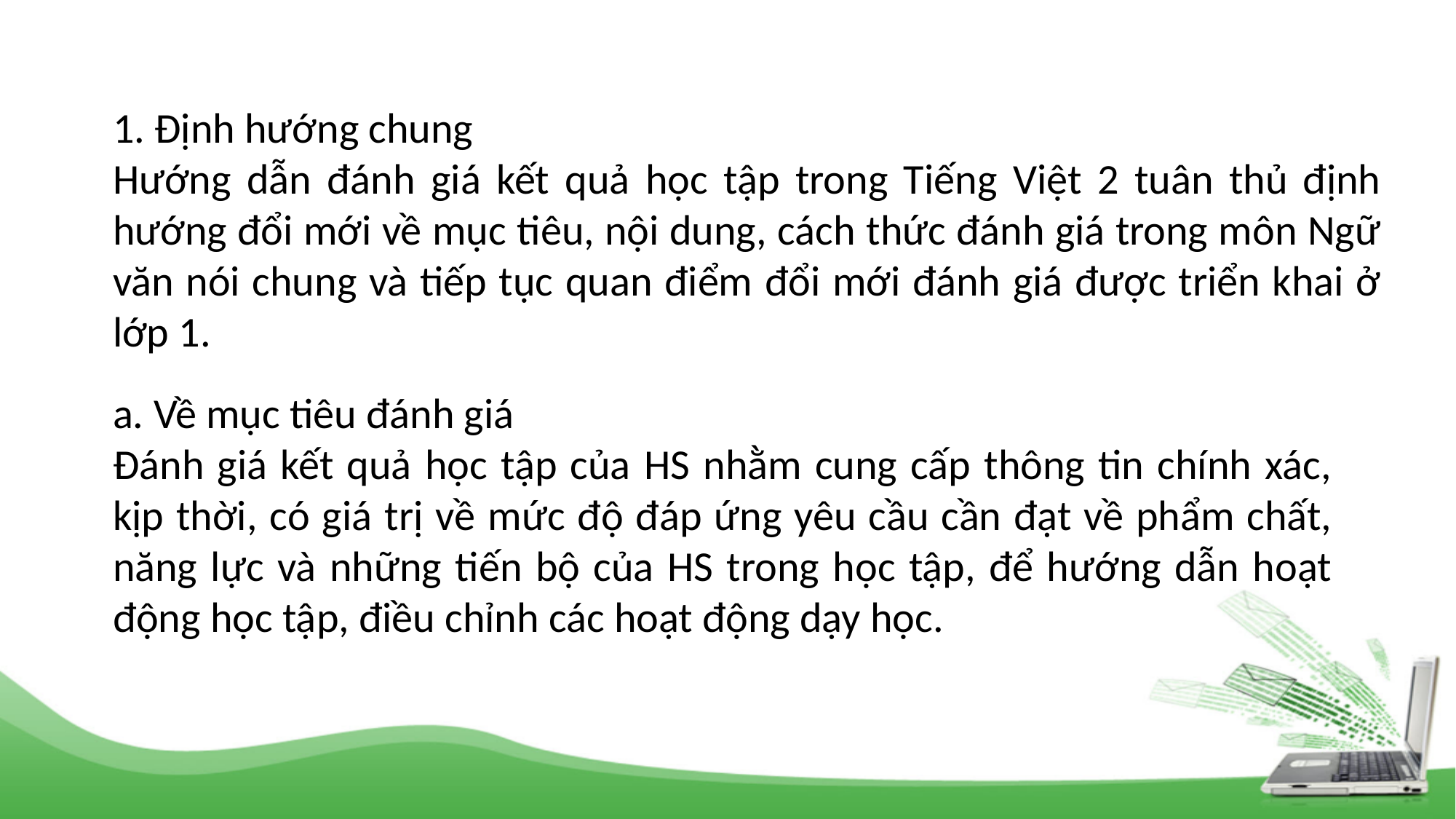

1. Định hướng chung
Hướng dẫn đánh giá kết quả học tập trong Tiếng Việt 2 tuân thủ định hướng đổi mới về mục tiêu, nội dung, cách thức đánh giá trong môn Ngữ văn nói chung và tiếp tục quan điểm đổi mới đánh giá được triển khai ở lớp 1.
a. Về mục tiêu đánh giá
Đánh giá kết quả học tập của HS nhằm cung cấp thông tin chính xác, kịp thời, có giá trị về mức độ đáp ứng yêu cầu cần đạt về phẩm chất, năng lực và những tiến bộ của HS trong học tập, để hướng dẫn hoạt động học tập, điều chỉnh các hoạt động dạy học.